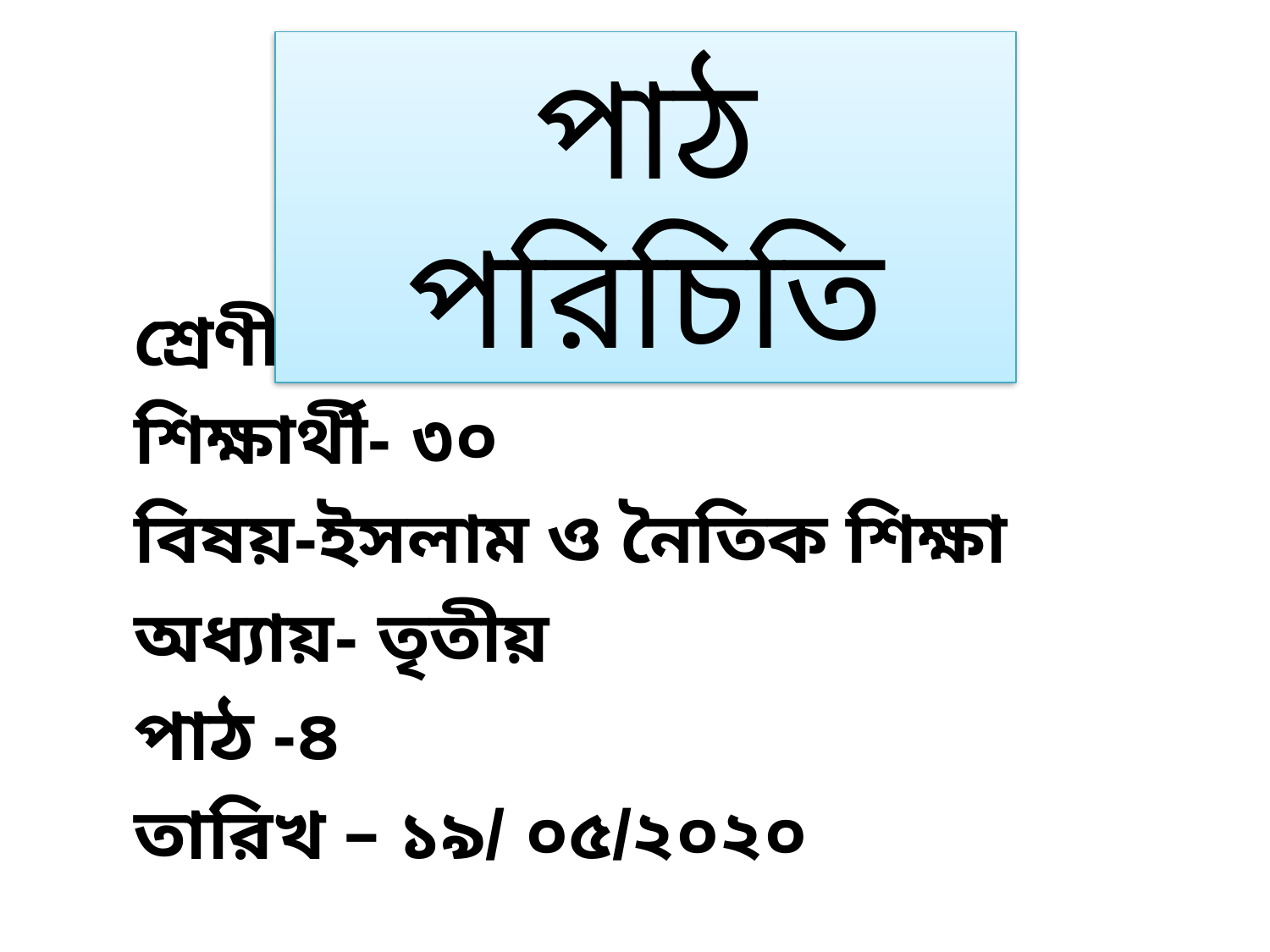

শ্রেণী - দশম
শিক্ষার্থী- ৩০
বিষয়-ইসলাম ও নৈতিক শিক্ষা
অধ্যায়- তৃতীয়
পাঠ -৪
তারিখ – ১৯/ ০৫/২০২০

পাঠ পরিচিতি